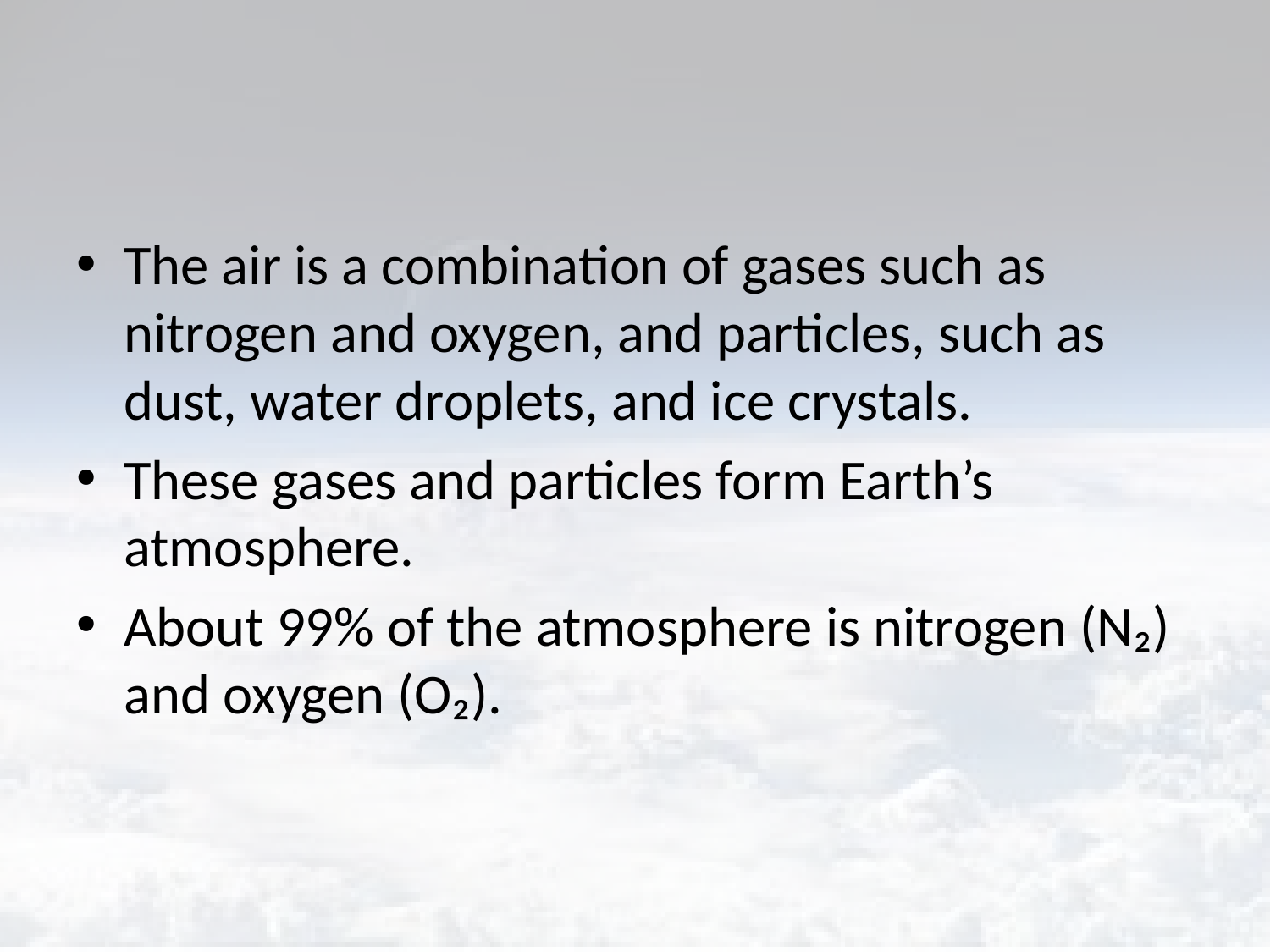

#
The air is a combination of gases such as nitrogen and oxygen, and particles, such as dust, water droplets, and ice crystals.
These gases and particles form Earth’s atmosphere.
About 99% of the atmosphere is nitrogen (N₂) and oxygen (O₂).